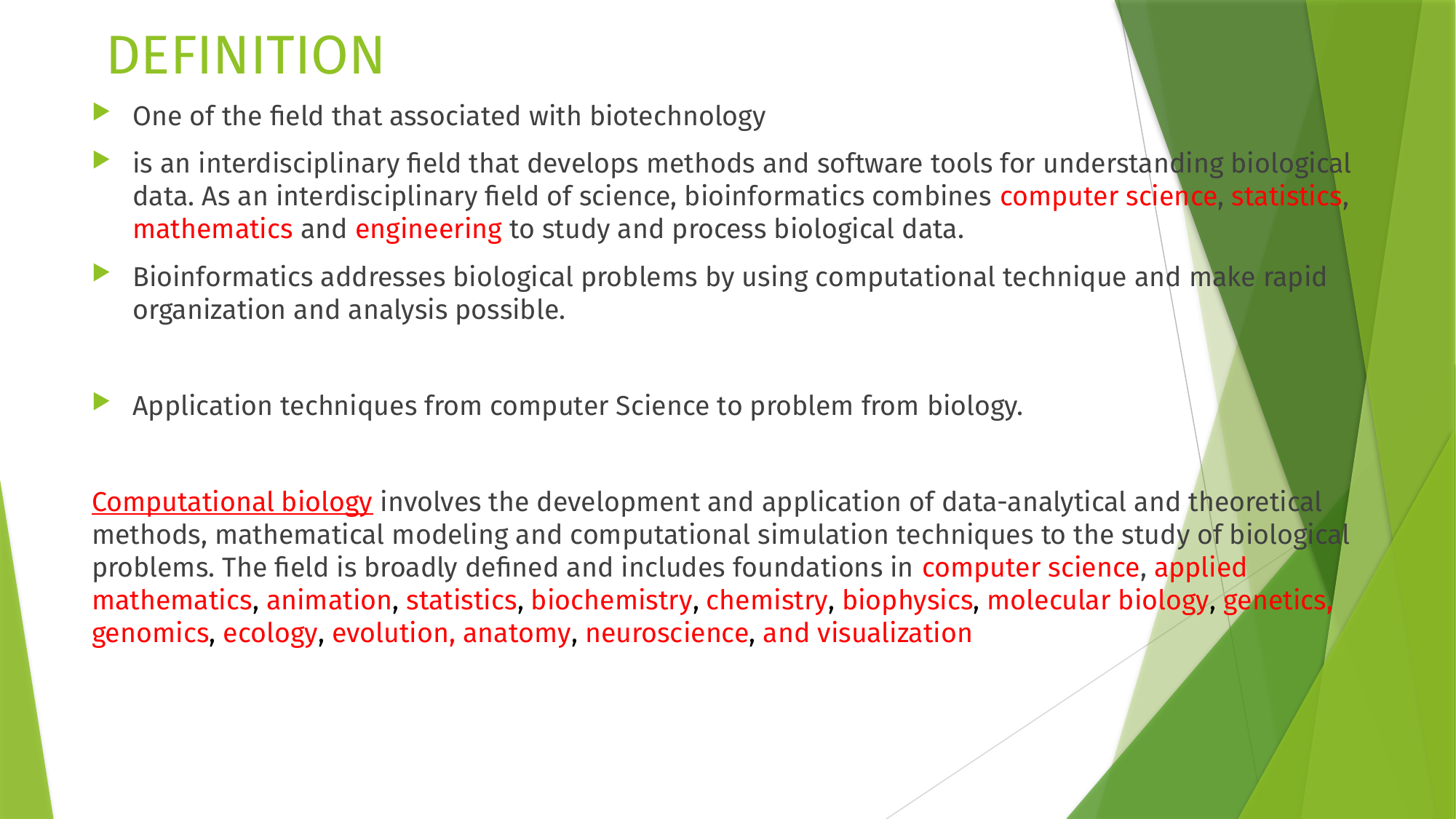

# DEFINITION
One of the field that associated with biotechnology
is an interdisciplinary field that develops methods and software tools for understanding biological data. As an interdisciplinary field of science, bioinformatics combines computer science, statistics, mathematics and engineering to study and process biological data.
Bioinformatics addresses biological problems by using computational technique and make rapid organization and analysis possible.

Application techniques from computer Science to problem from biology.

Computational biology involves the development and application of data-analytical and theoretical methods, mathematical modeling and computational simulation techniques to the study of biological problems. The field is broadly defined and includes foundations in computer science, applied mathematics, animation, statistics, biochemistry, chemistry, biophysics, molecular biology, genetics, genomics, ecology, evolution, anatomy, neuroscience, and visualization